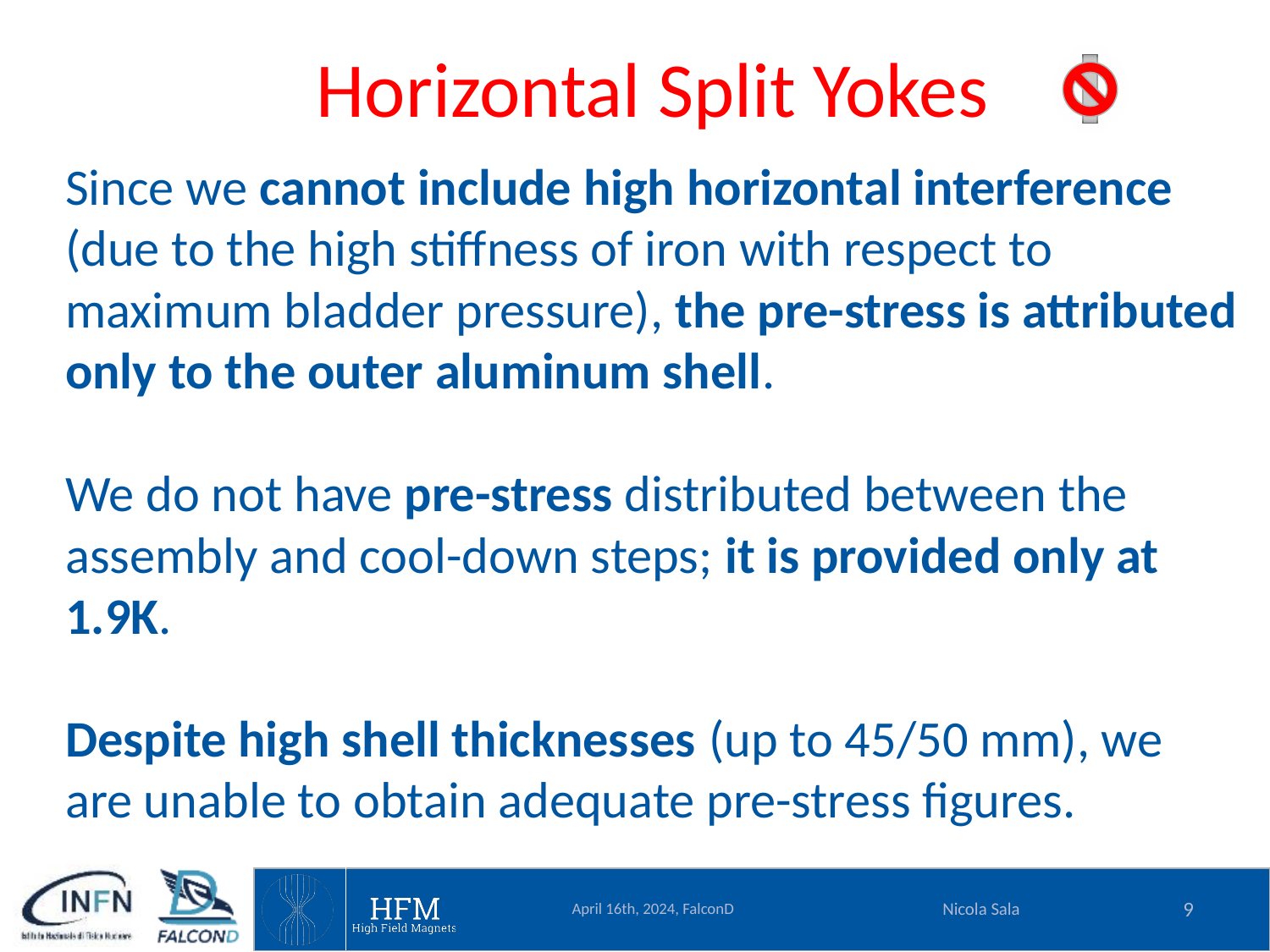

Horizontal Split Yokes

Since we cannot include high horizontal interference (due to the high stiffness of iron with respect to maximum bladder pressure), the pre-stress is attributed only to the outer aluminum shell.
We do not have pre-stress distributed between the assembly and cool-down steps; it is provided only at 1.9K.
Despite high shell thicknesses (up to 45/50 mm), we are unable to obtain adequate pre-stress figures.
April 16th, 2024, FalconD
Nicola Sala
9